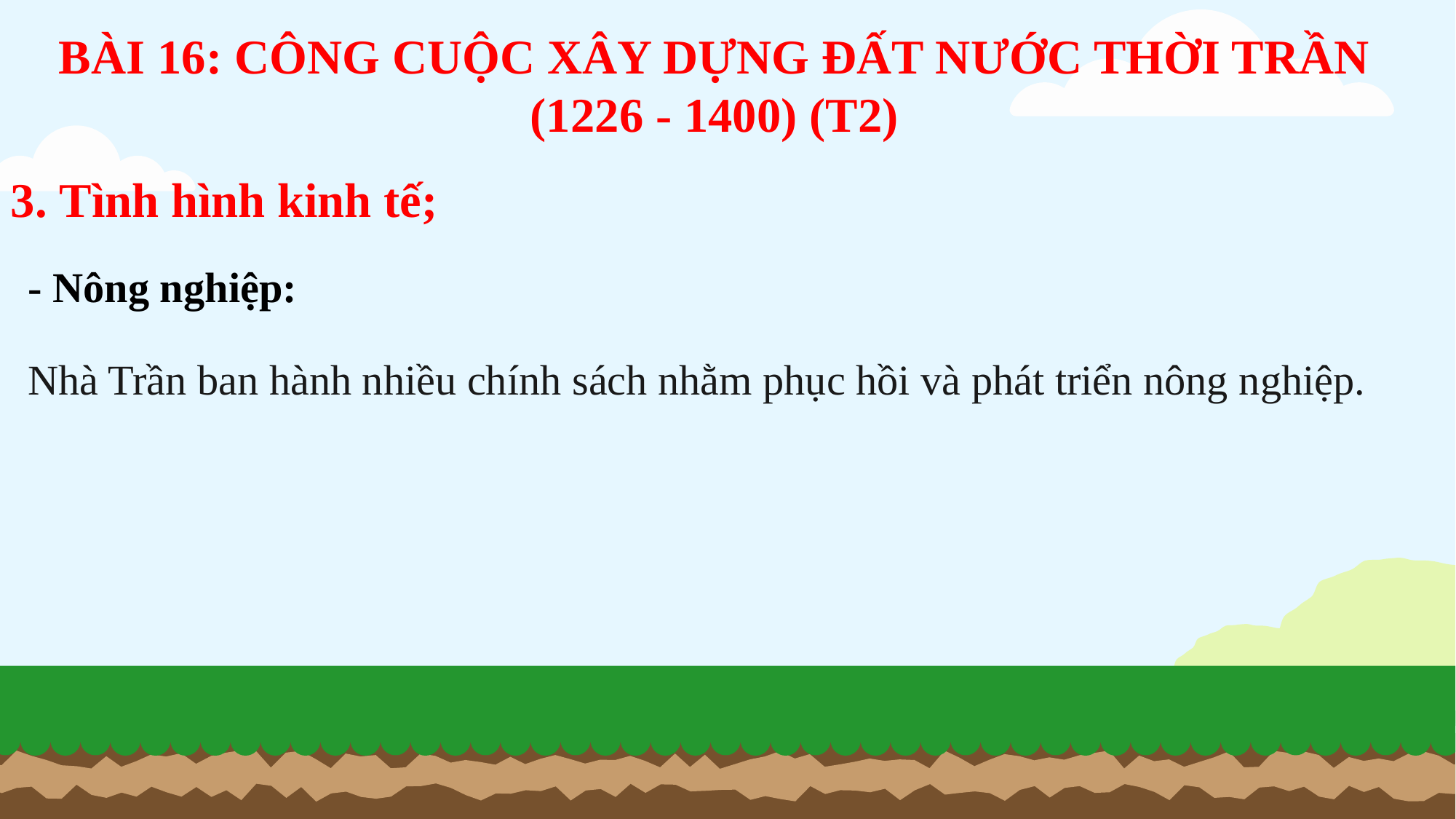

BÀI 16: CÔNG CUỘC XÂY DỰNG ĐẤT NƯỚC THỜI TRẦN (1226 - 1400) (T2)
3. Tình hình kinh tế;
- Nông nghiệp:
Nhà Trần ban hành nhiều chính sách nhằm phục hồi và phát triển nông nghiệp.